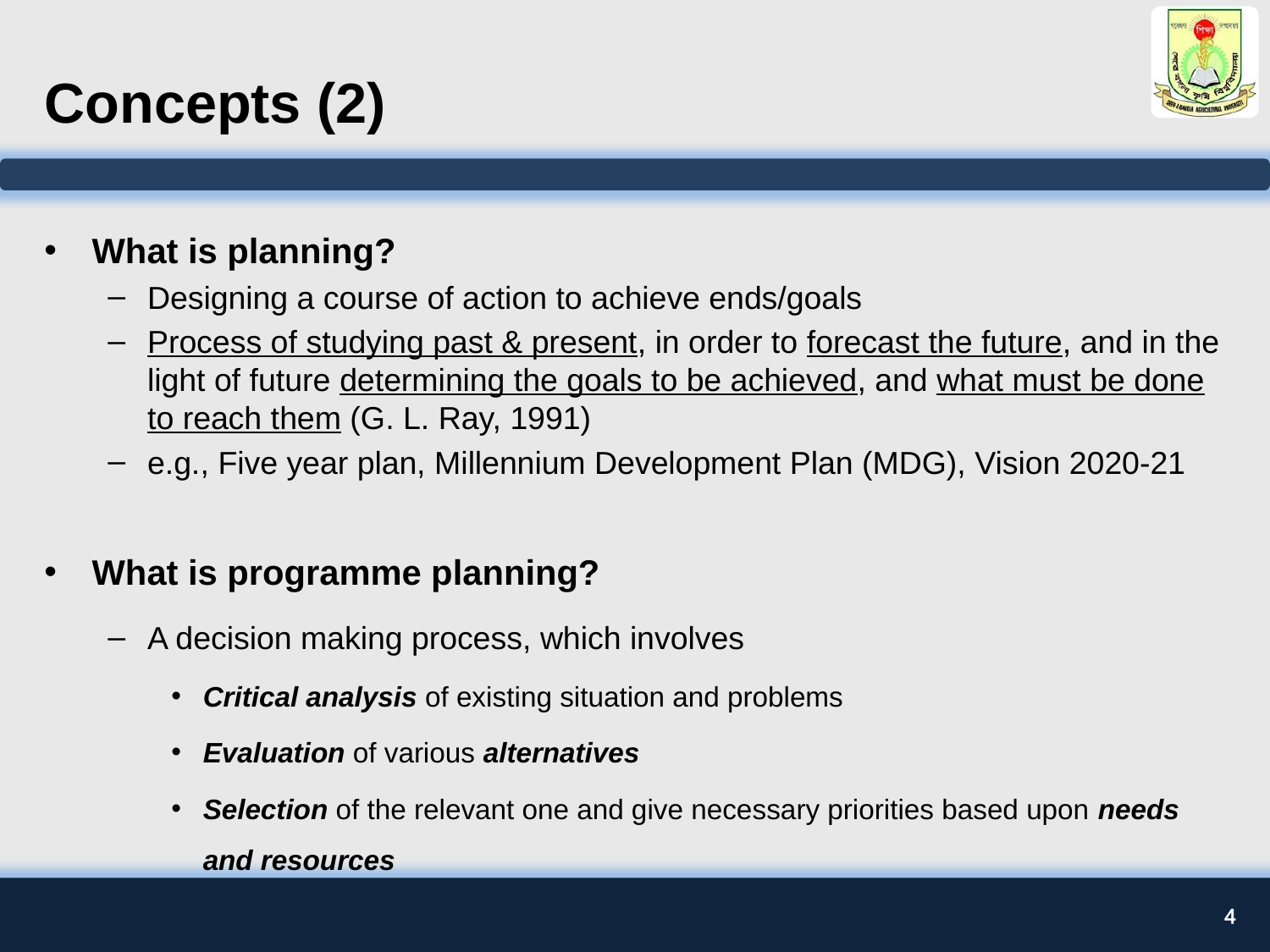

# Concepts (2)
What is planning?
Designing a course of action to achieve ends/goals
Process of studying past & present, in order to forecast the future, and in the light of future determining the goals to be achieved, and what must be done to reach them (G. L. Ray, 1991)
e.g., Five year plan, Millennium Development Plan (MDG), Vision 2020-21

What is programme planning?
A decision making process, which involves
Critical analysis of existing situation and problems
Evaluation of various alternatives
Selection of the relevant one and give necessary priorities based upon needs and resources

4